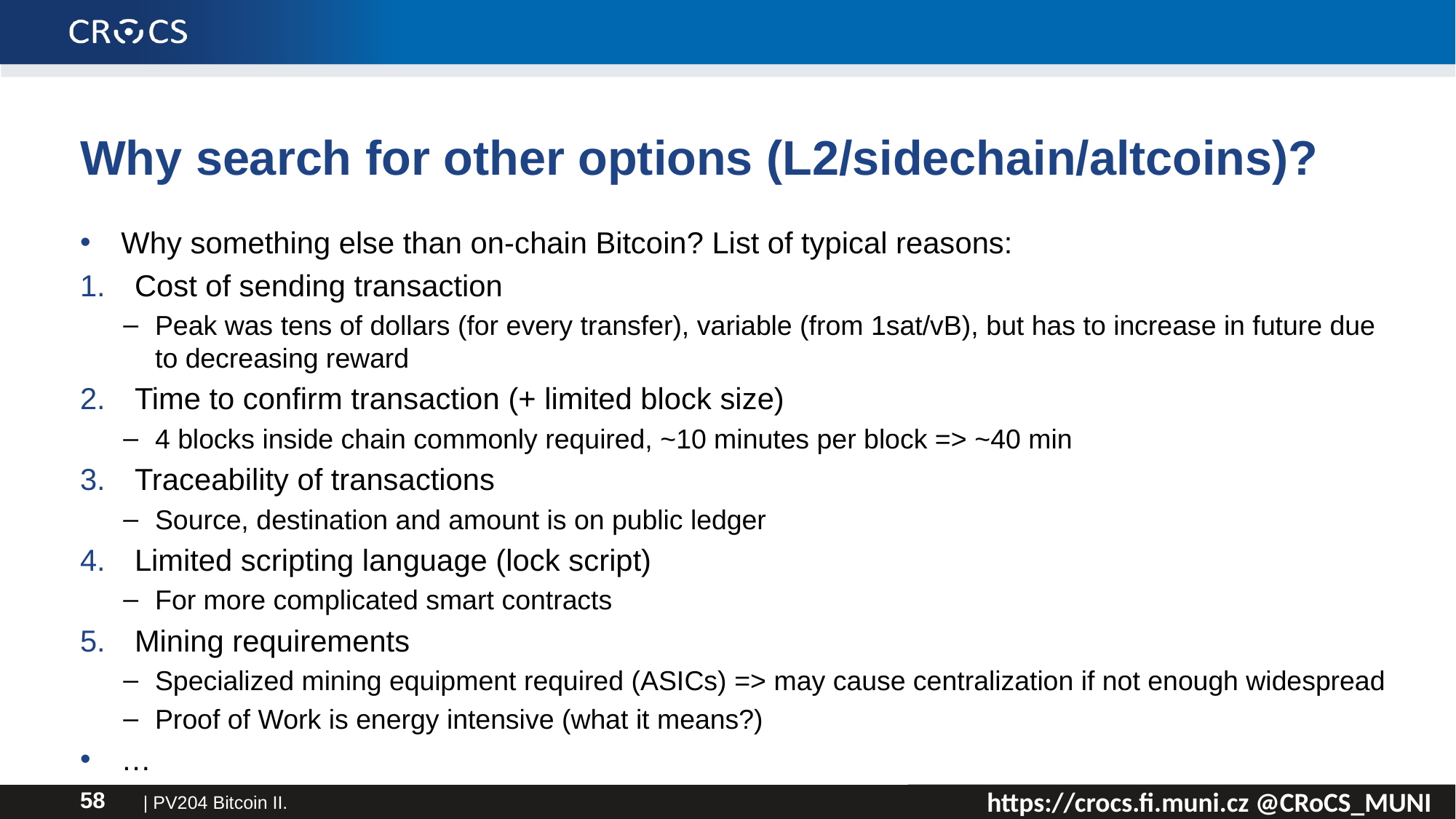

# Why search for other options (L2/sidechain/altcoins)?
Why something else than on-chain Bitcoin? List of typical reasons:
Cost of sending transaction
Peak was tens of dollars (for every transfer), variable (from 1sat/vB), but has to increase in future due to decreasing reward
Time to confirm transaction (+ limited block size)
4 blocks inside chain commonly required, ~10 minutes per block => ~40 min
Traceability of transactions
Source, destination and amount is on public ledger
Limited scripting language (lock script)
For more complicated smart contracts
Mining requirements
Specialized mining equipment required (ASICs) => may cause centralization if not enough widespread
Proof of Work is energy intensive (what it means?)
…
| PV204 Bitcoin II.
58